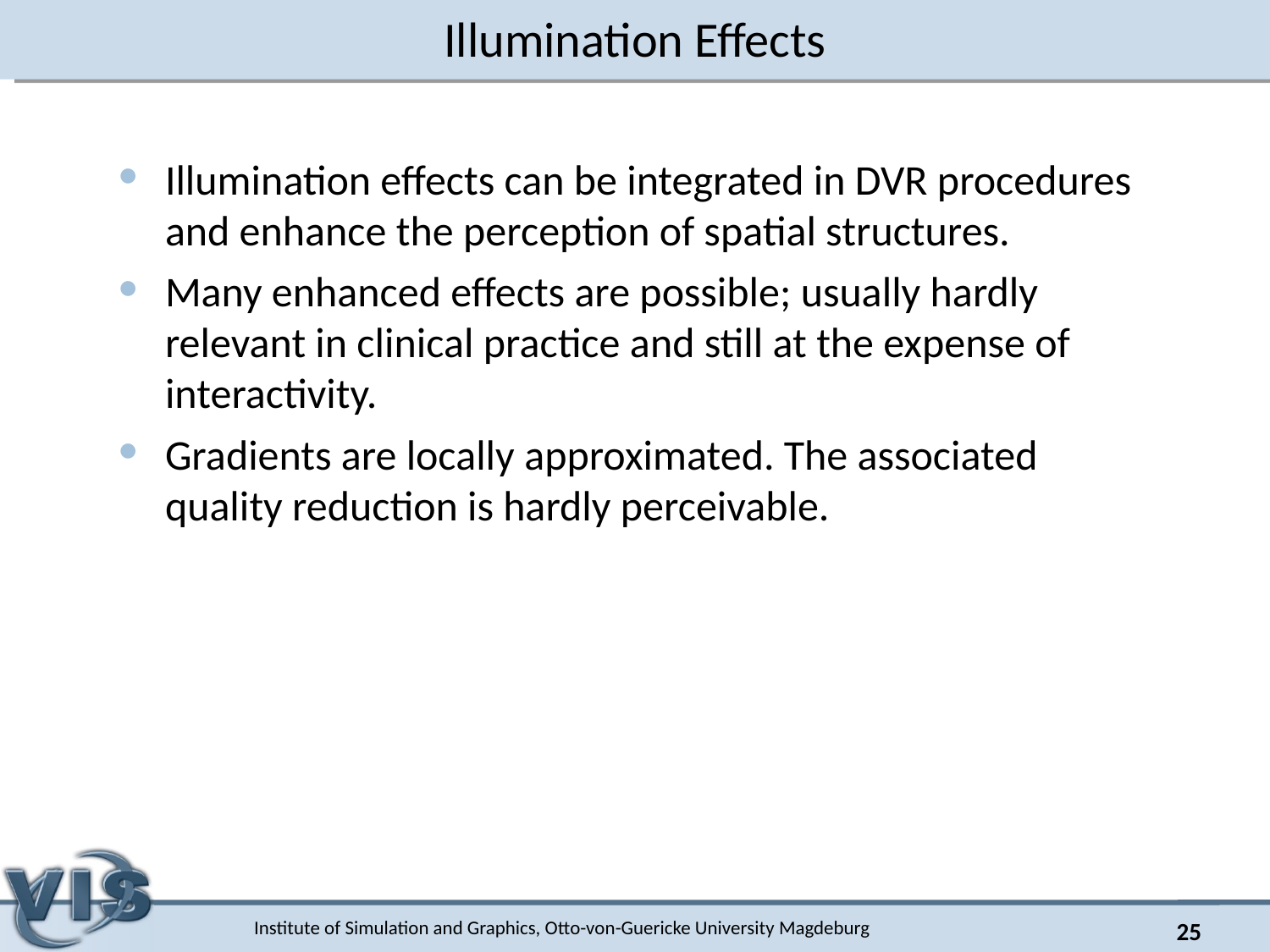

# Illumination Effects
Illumination effects can be integrated in DVR procedures and enhance the perception of spatial structures.
Many enhanced effects are possible; usually hardly relevant in clinical practice and still at the expense of interactivity.
Gradients are locally approximated. The associated quality reduction is hardly perceivable.